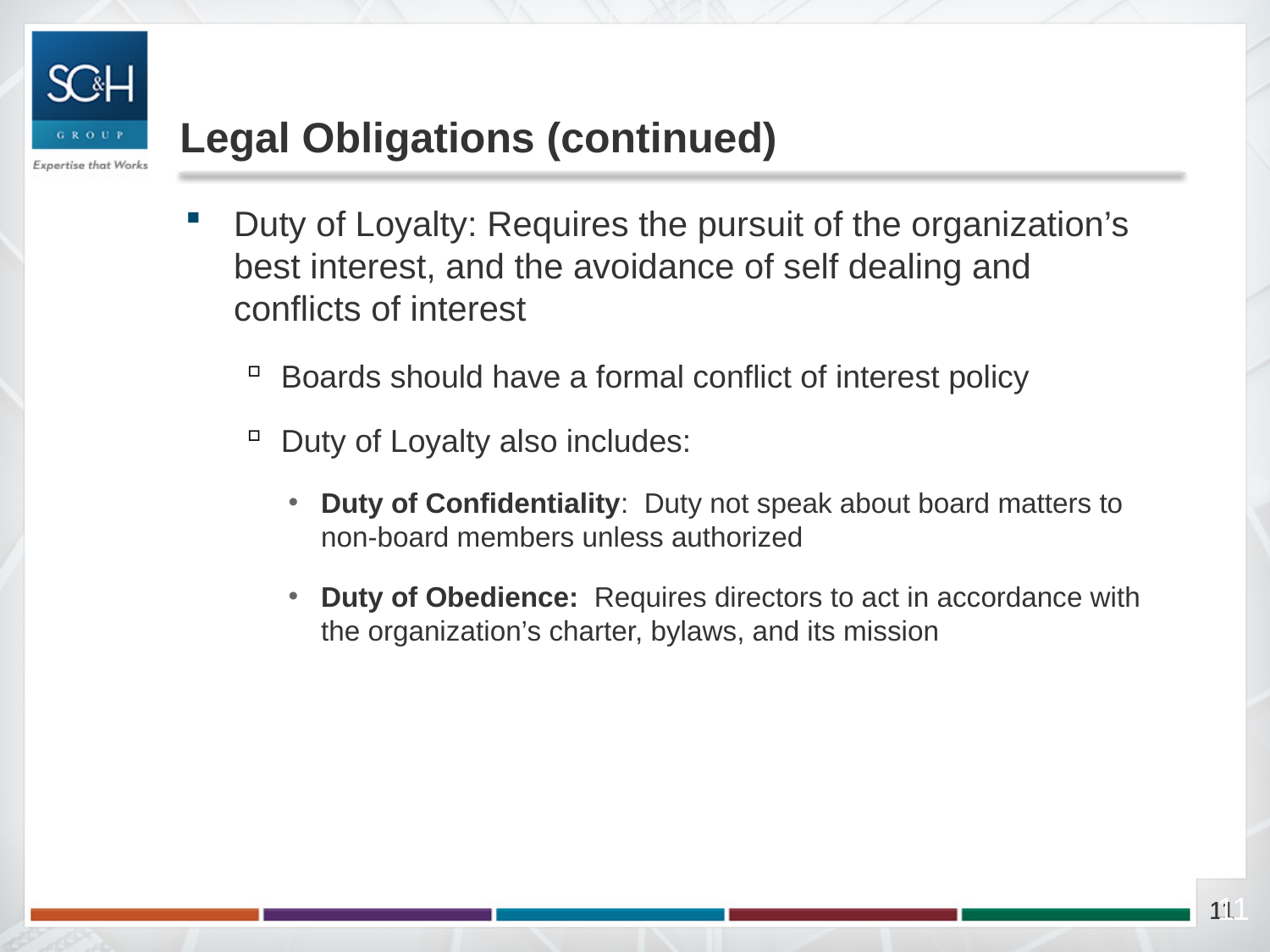

# Legal Obligations (continued)
Duty of Loyalty: Requires the pursuit of the organization’s best interest, and the avoidance of self dealing and conflicts of interest
Boards should have a formal conflict of interest policy
Duty of Loyalty also includes:
Duty of Confidentiality:  Duty not speak about board matters to non-board members unless authorized
Duty of Obedience:  Requires directors to act in accordance with the organization’s charter, bylaws, and its mission

11